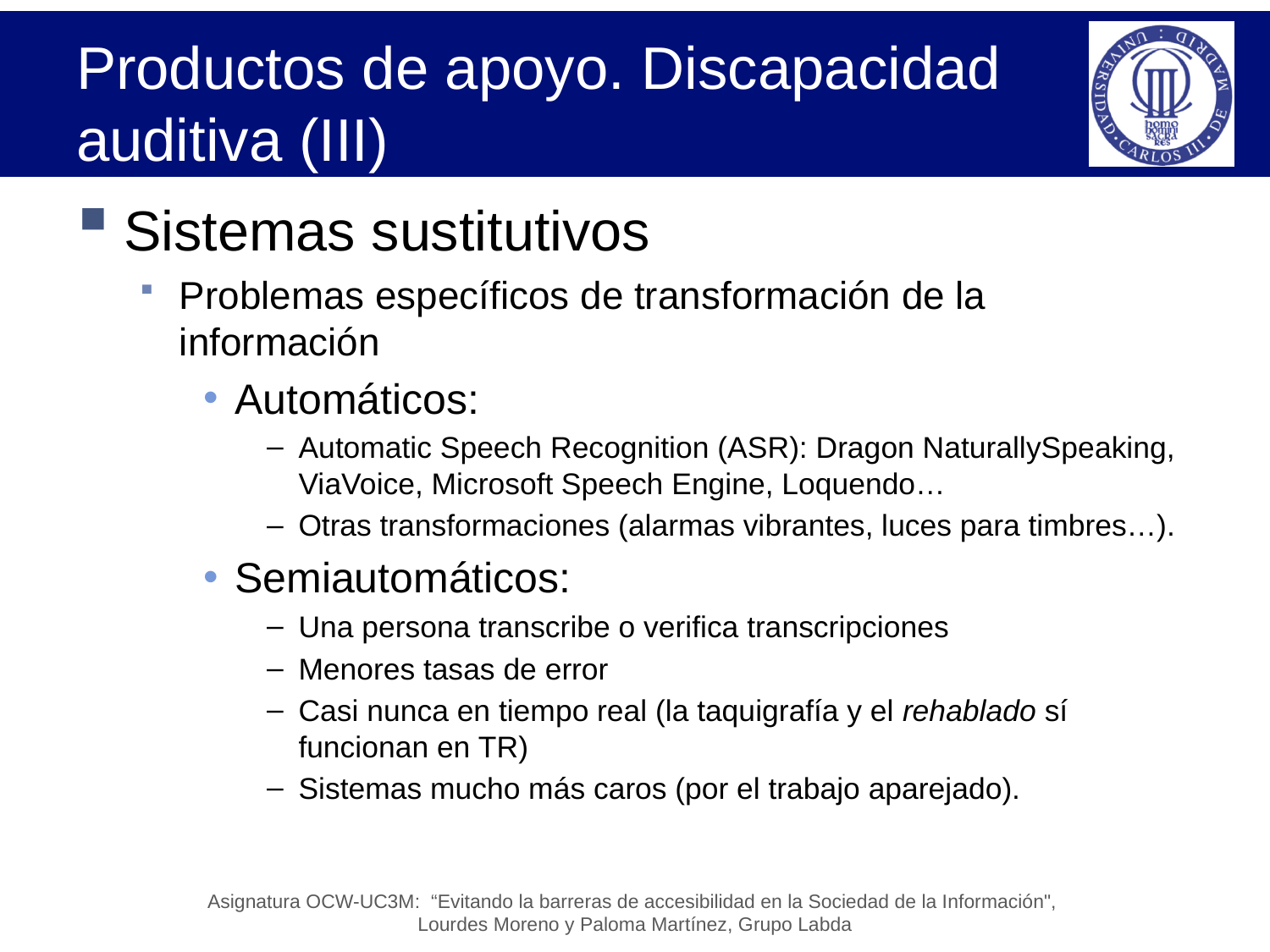

# Productos de apoyo. Discapacidad auditiva (III)
Sistemas sustitutivos
Problemas específicos de transformación de la información
Automáticos:
Automatic Speech Recognition (ASR): Dragon NaturallySpeaking, ViaVoice, Microsoft Speech Engine, Loquendo…
Otras transformaciones (alarmas vibrantes, luces para timbres…).
Semiautomáticos:
Una persona transcribe o verifica transcripciones
Menores tasas de error
Casi nunca en tiempo real (la taquigrafía y el rehablado sí funcionan en TR)
Sistemas mucho más caros (por el trabajo aparejado).
Asignatura OCW-UC3M:  “Evitando la barreras de accesibilidad en la Sociedad de la Información",
Lourdes Moreno y Paloma Martínez, Grupo Labda